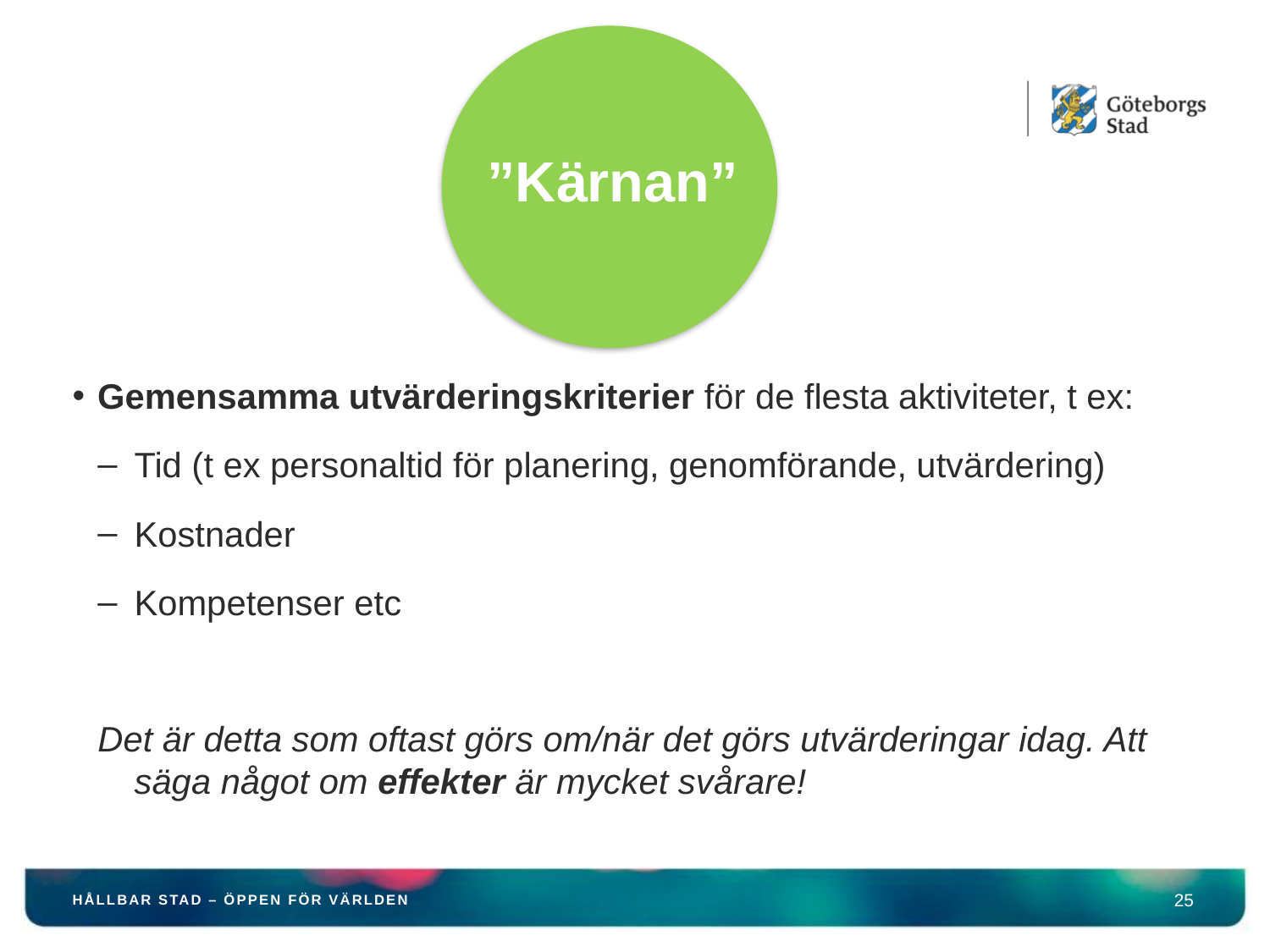

”Kärnan”
# ”Kärnan”
Gemensamma utvärderingskriterier för de flesta aktiviteter, t ex:
Tid (t ex personaltid för planering, genomförande, utvärdering)
Kostnader
Kompetenser etc

Det är detta som oftast görs om/när det görs utvärderingar idag. Att säga något om effekter är mycket svårare!

HÅLLBAR STAD – ÖPPEN FÖR VÄRLDEN
25